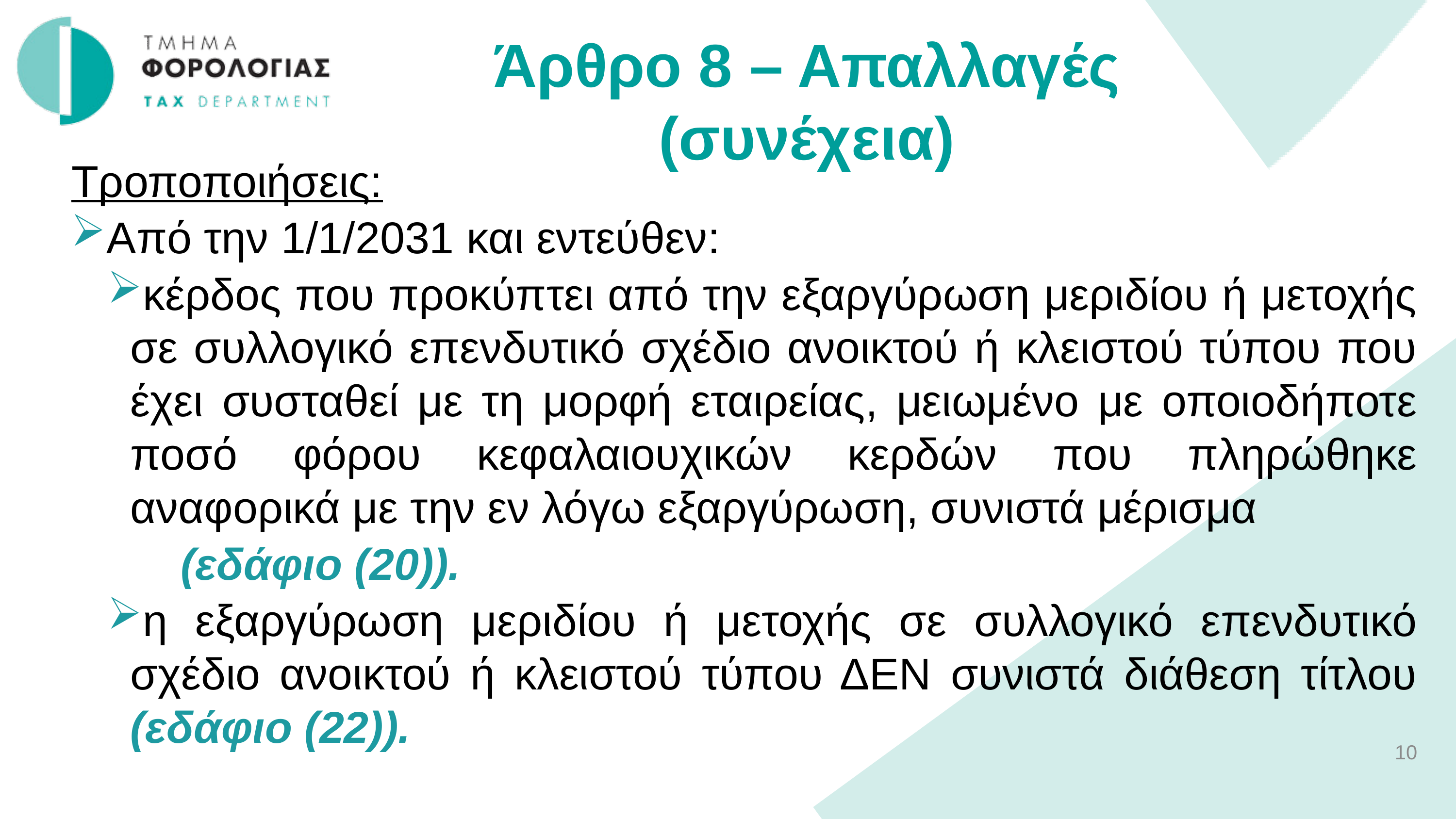

Άρθρο 8 – Απαλλαγές (συνέχεια)
Τροποποιήσεις:
Από την 1/1/2031 και εντεύθεν:
κέρδος που προκύπτει από την εξαργύρωση μεριδίου ή μετοχής σε συλλογικό επενδυτικό σχέδιο ανοικτού ή κλειστού τύπου που έχει συσταθεί με τη μορφή εταιρείας, μειωμένο με οποιοδήποτε ποσό φόρου κεφαλαιουχικών κερδών που πληρώθηκε αναφορικά με την εν λόγω εξαργύρωση, συνιστά μέρισμα
	(εδάφιο (20)).
η εξαργύρωση μεριδίου ή μετοχής σε συλλογικό επενδυτικό σχέδιο ανοικτού ή κλειστού τύπου ΔΕΝ συνιστά διάθεση τίτλου (εδάφιο (22)).

10